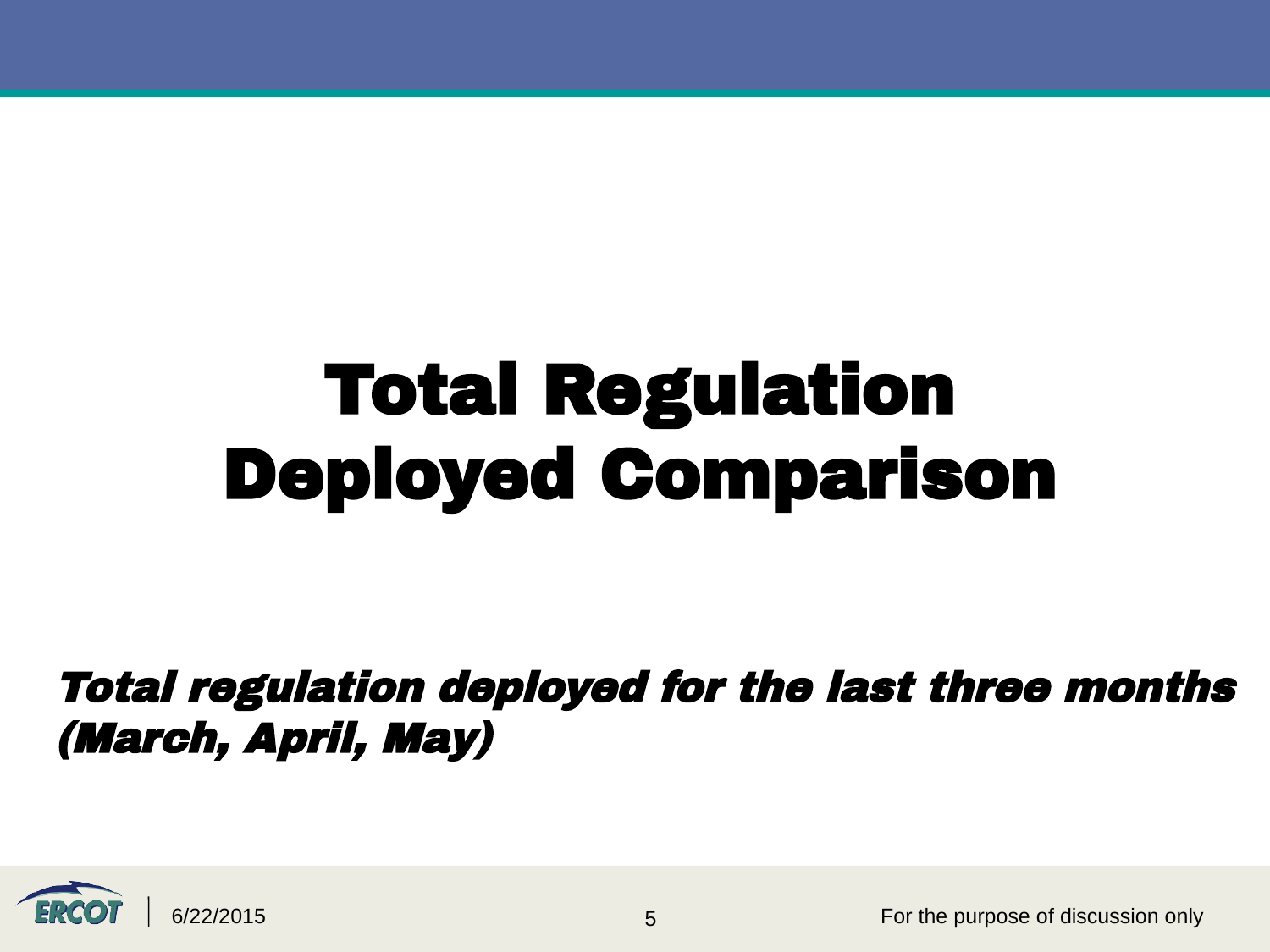

# Total Regulation Deployed Comparison
Total regulation deployed for the last three months (March, April, May)
6/22/2015
For the purpose of discussion only